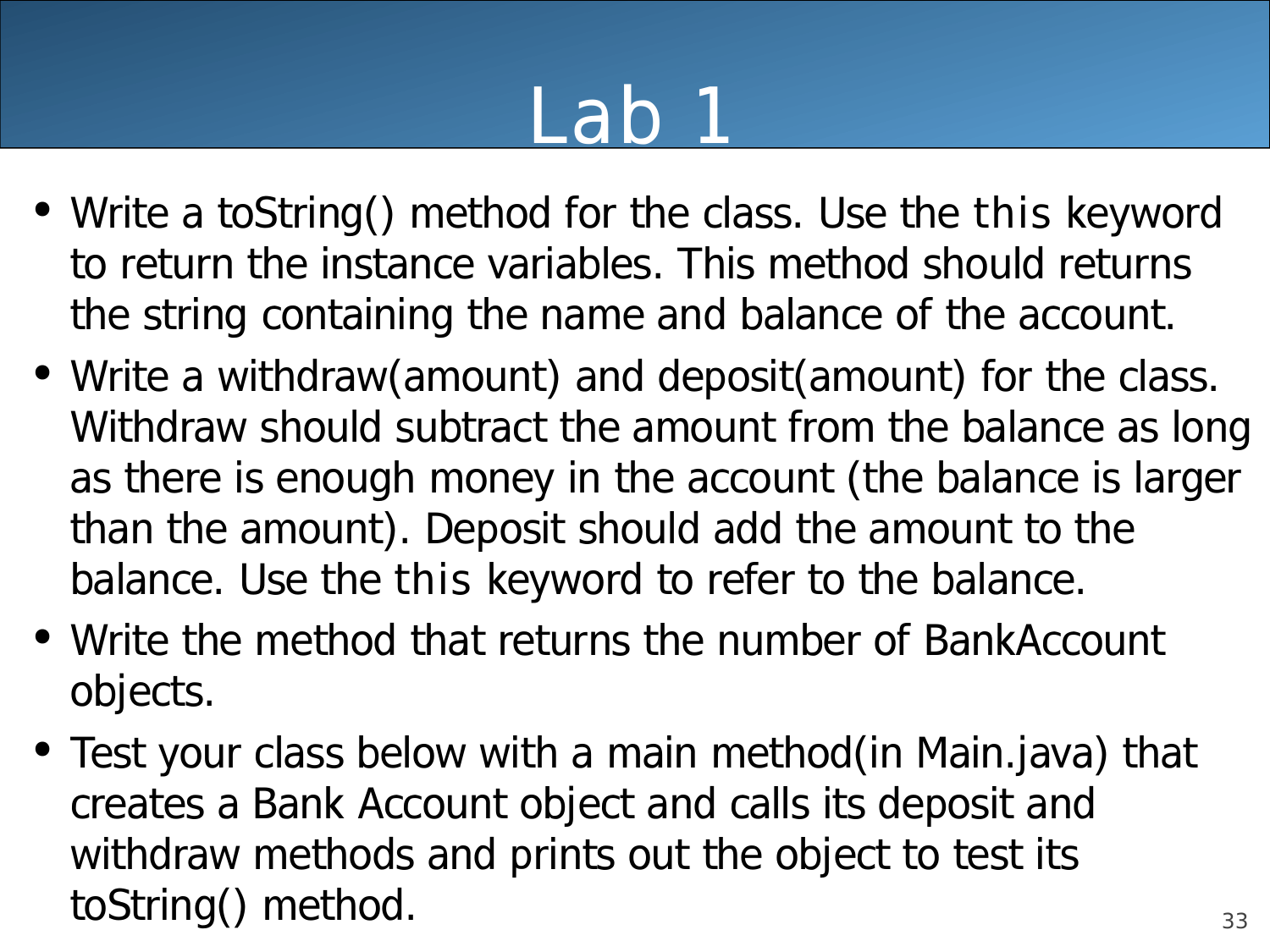

# Lab 1
Write a toString() method for the class. Use the this keyword to return the instance variables. This method should returns the string containing the name and balance of the account.
Write a withdraw(amount) and deposit(amount) for the class. Withdraw should subtract the amount from the balance as long as there is enough money in the account (the balance is larger than the amount). Deposit should add the amount to the balance. Use the this keyword to refer to the balance.
Write the method that returns the number of BankAccount objects.
Test your class below with a main method(in Main.java) that creates a Bank Account object and calls its deposit and withdraw methods and prints out the object to test its toString() method.